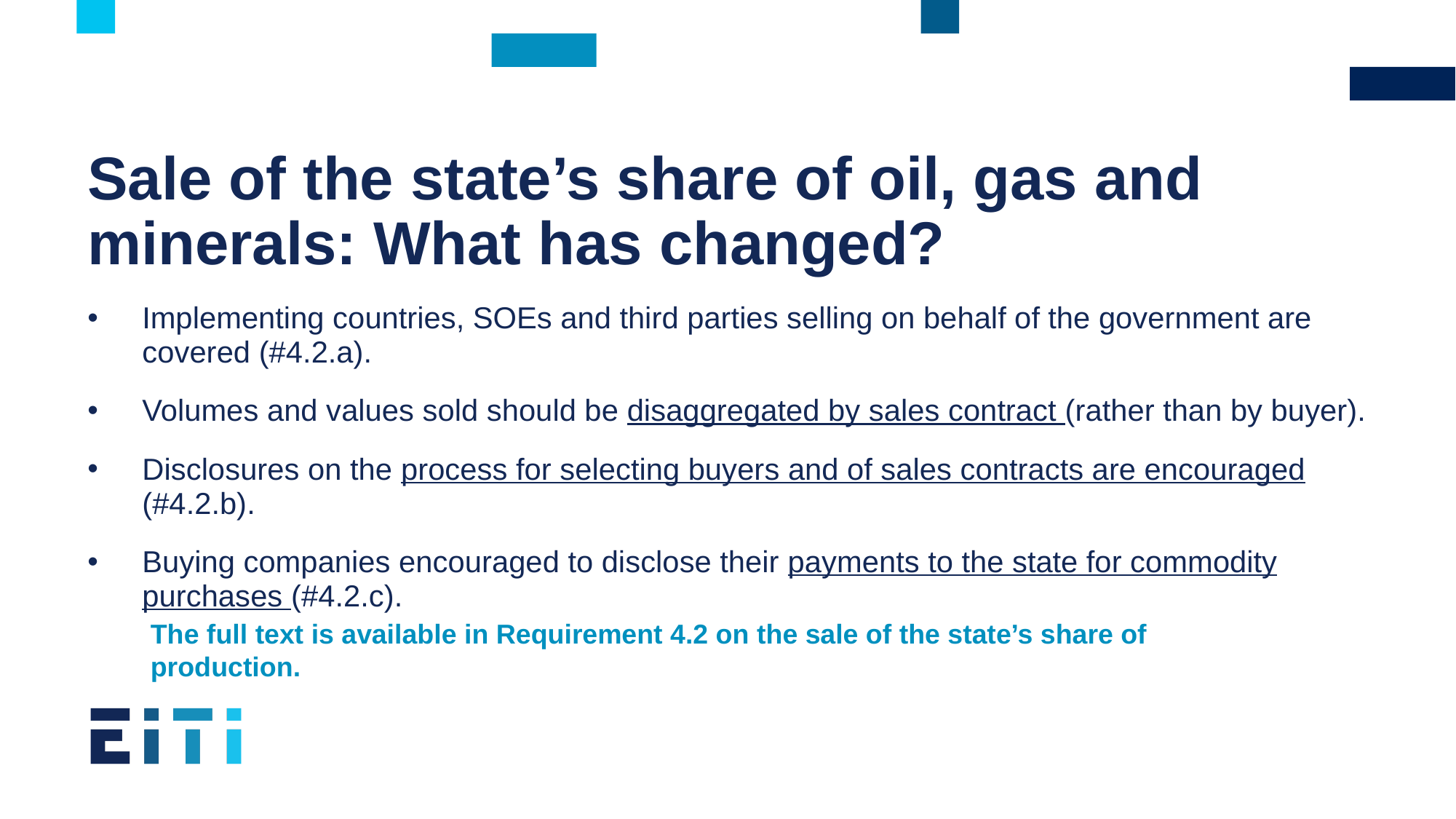

# Sale of the state’s share of oil, gas and minerals: What has changed?

Implementing countries, SOEs and third parties selling on behalf of the government are covered (#4.2.a).
Volumes and values sold should be disaggregated by sales contract (rather than by buyer).
Disclosures on the process for selecting buyers and of sales contracts are encouraged (#4.2.b).
Buying companies encouraged to disclose their payments to the state for commodity purchases (#4.2.c).

The full text is available in Requirement 4.2 on the sale of the state’s share of production.